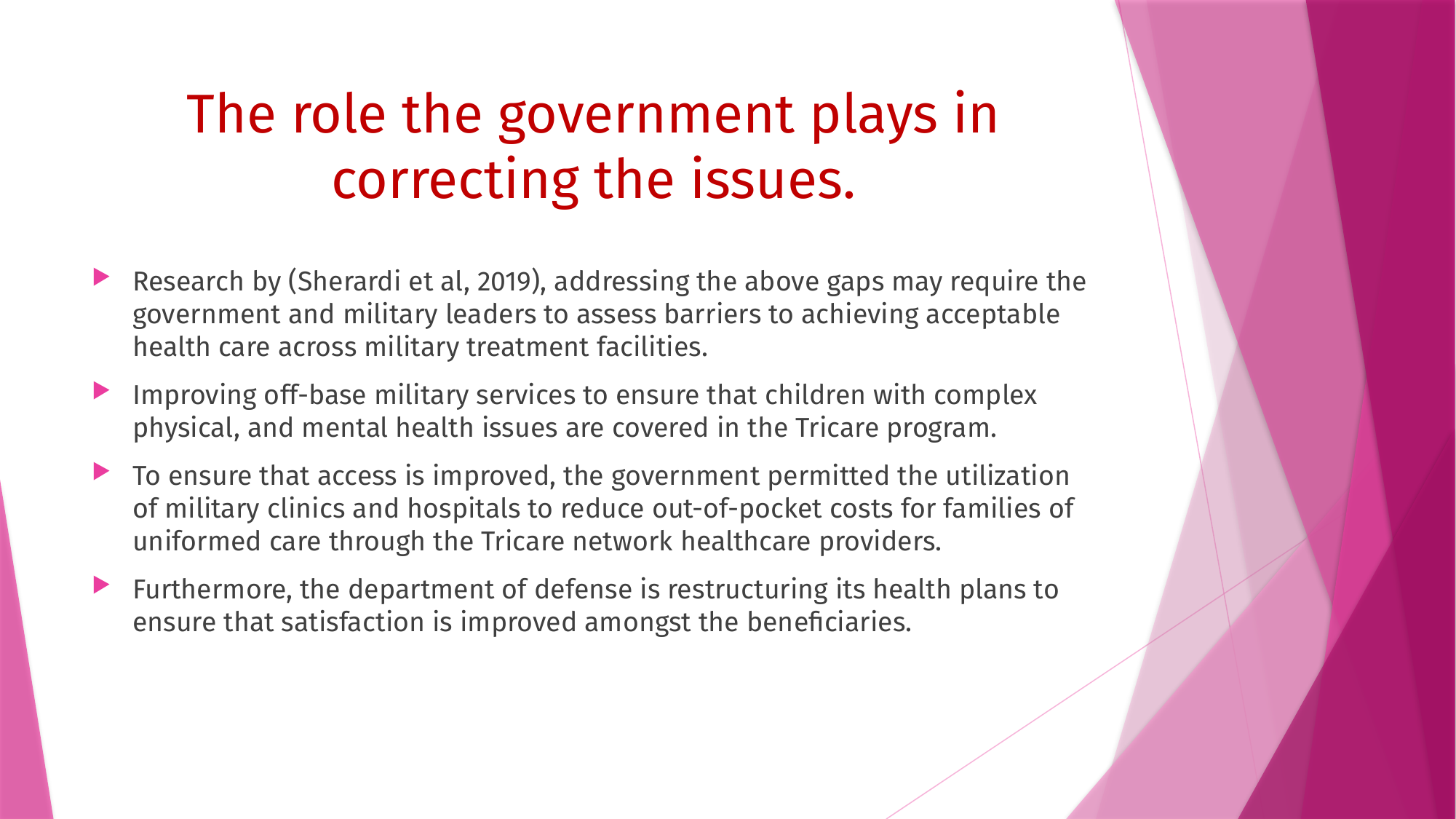

# The role the government plays in correcting the issues.
Research by (Sherardi et al, 2019), addressing the above gaps may require the government and military leaders to assess barriers to achieving acceptable health care across military treatment facilities.
Improving off-base military services to ensure that children with complex physical, and mental health issues are covered in the Tricare program.
To ensure that access is improved, the government permitted the utilization of military clinics and hospitals to reduce out-of-pocket costs for families of uniformed care through the Tricare network healthcare providers.
Furthermore, the department of defense is restructuring its health plans to ensure that satisfaction is improved amongst the beneficiaries.